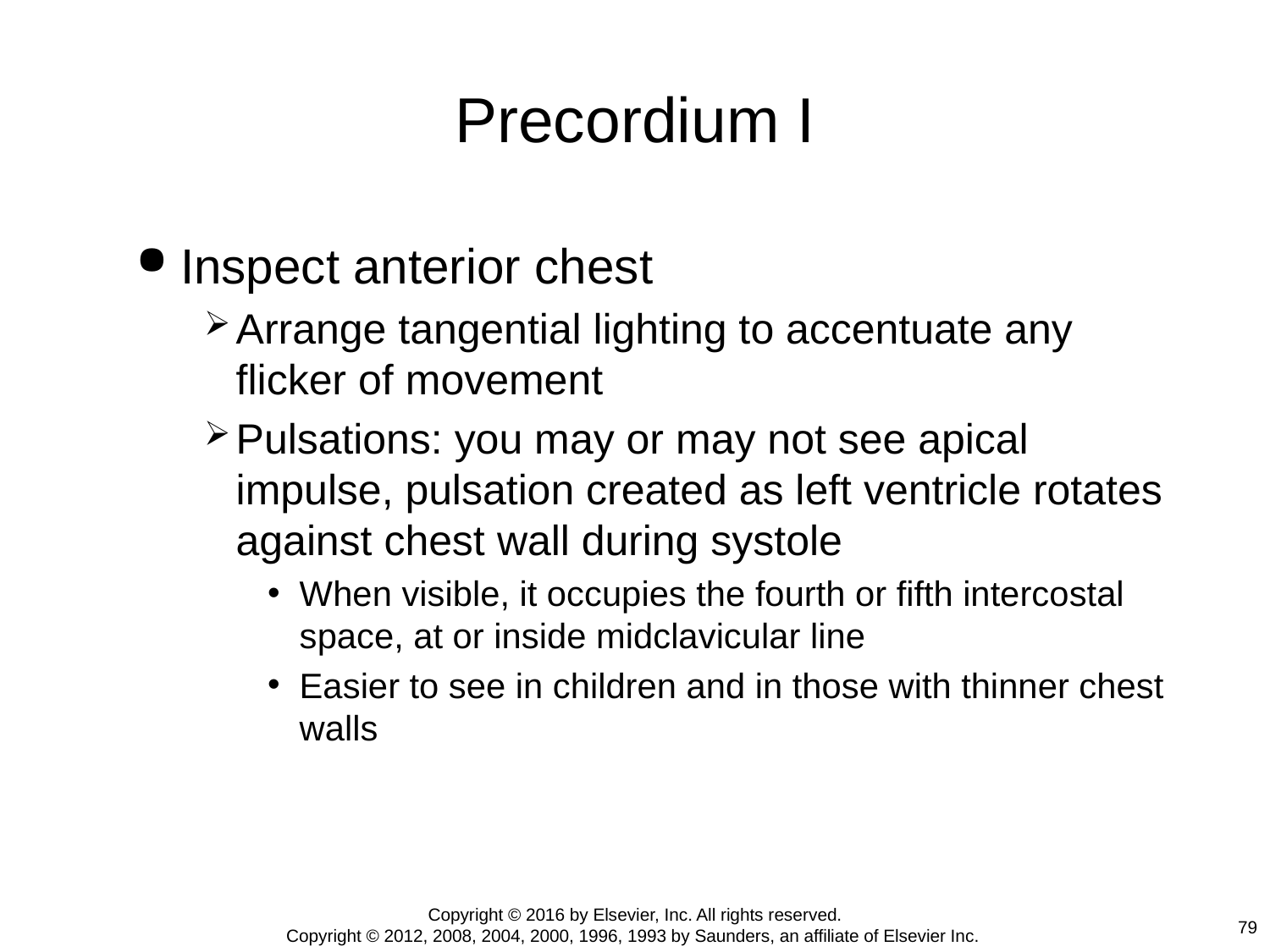

# Precordium I
Inspect anterior chest
Arrange tangential lighting to accentuate any flicker of movement
Pulsations: you may or may not see apical impulse, pulsation created as left ventricle rotates against chest wall during systole
When visible, it occupies the fourth or fifth intercostal space, at or inside midclavicular line
Easier to see in children and in those with thinner chest walls
Copyright © 2016 by Elsevier, Inc. All rights reserved.
Copyright © 2012, 2008, 2004, 2000, 1996, 1993 by Saunders, an affiliate of Elsevier Inc.
79